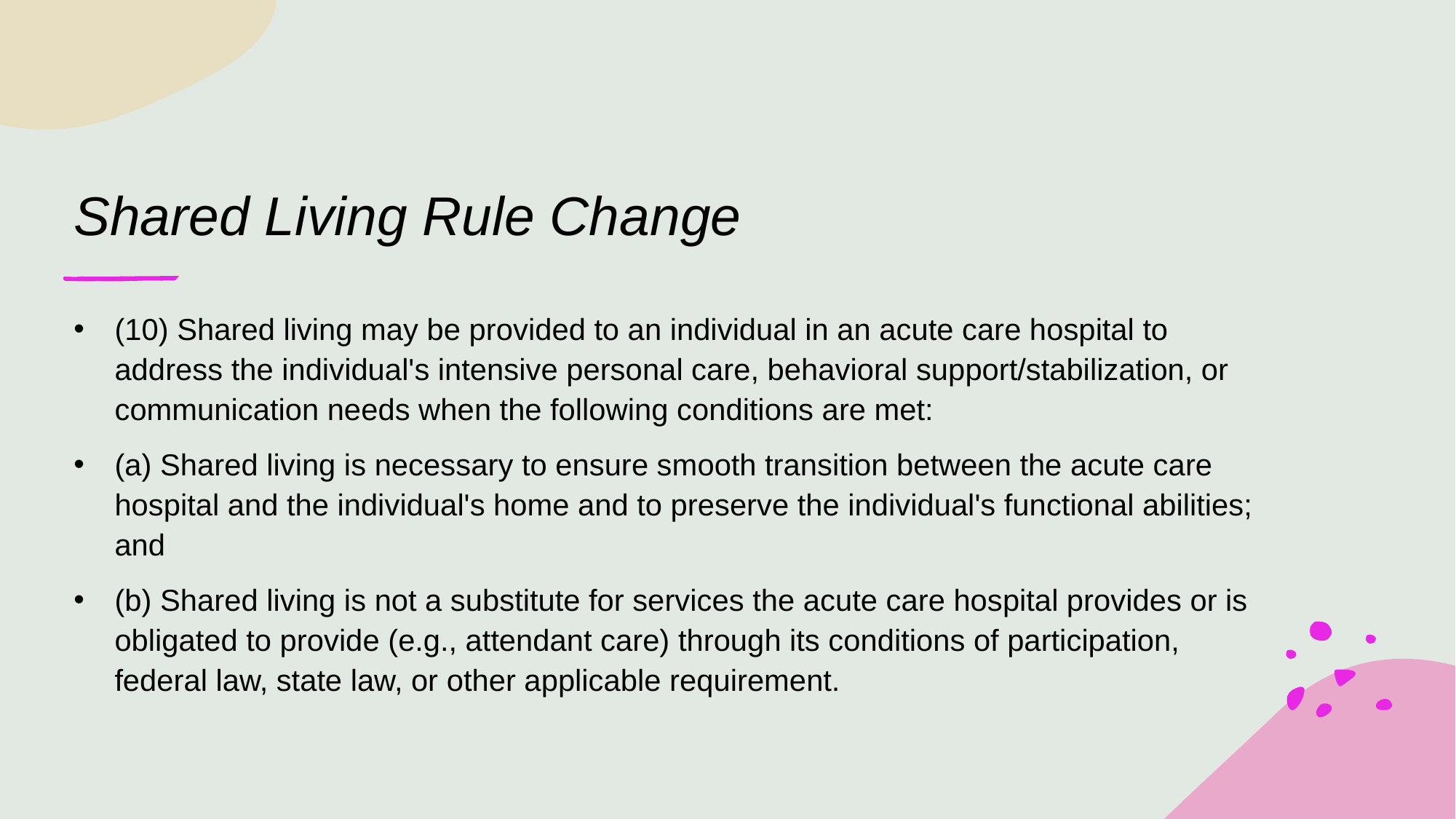

Shared Living Rule Change
(10) Shared living may be provided to an individual in an acute care hospital to address the individual's intensive personal care, behavioral support/stabilization, or communication needs when the following conditions are met:
(a) Shared living is necessary to ensure smooth transition between the acute care hospital and the individual's home and to preserve the individual's functional abilities; and
(b) Shared living is not a substitute for services the acute care hospital provides or is obligated to provide (e.g., attendant care) through its conditions of participation, federal law, state law, or other applicable requirement.